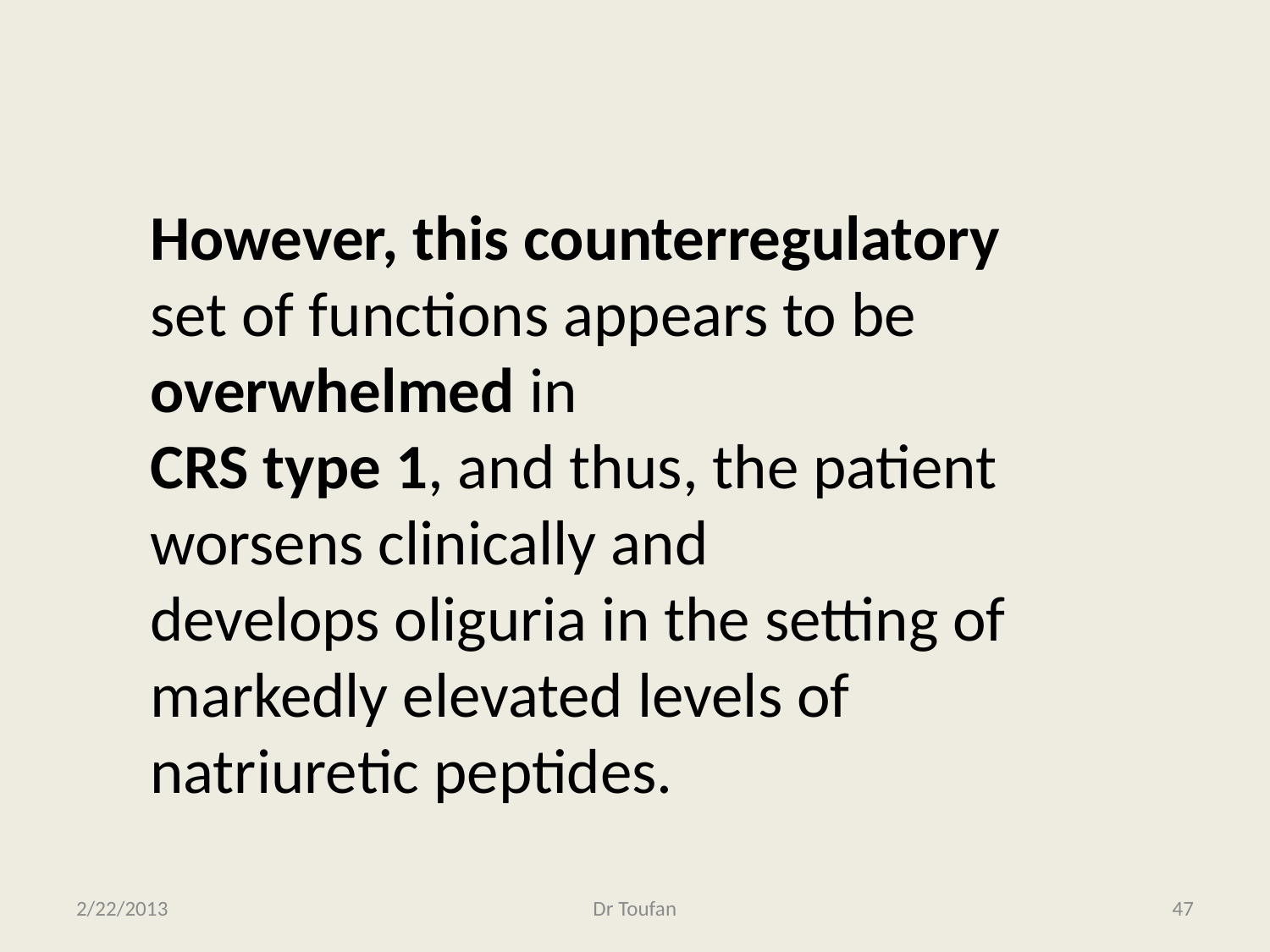

However, this counterregulatory
set of functions appears to be overwhelmed in
CRS type 1, and thus, the patient worsens clinically and
develops oliguria in the setting of markedly elevated levels of
natriuretic peptides.
2/22/2013
Dr Toufan
47